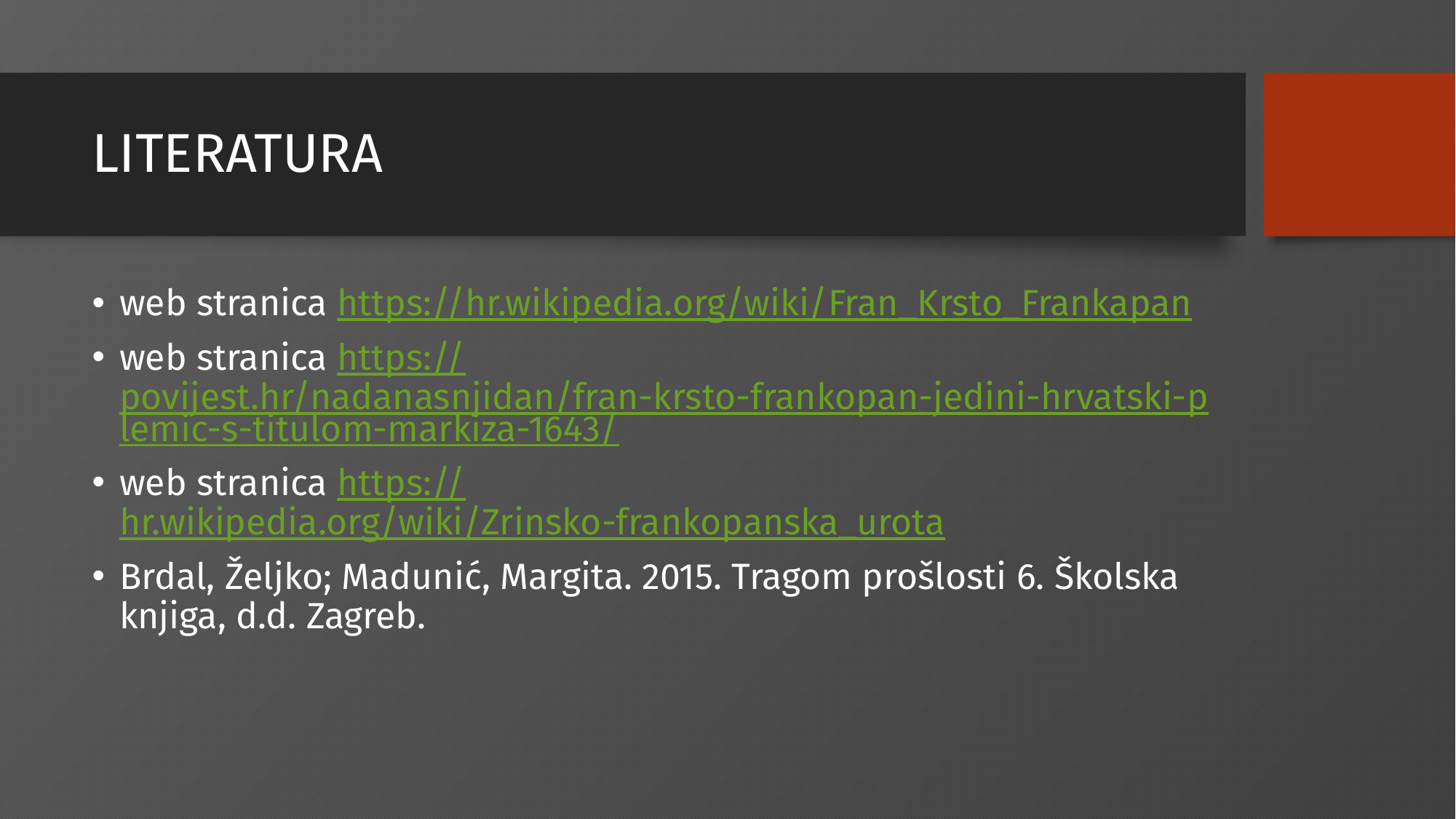

# LITERATURA
web stranica https://hr.wikipedia.org/wiki/Fran_Krsto_Frankapan
web stranica https://povijest.hr/nadanasnjidan/fran-krsto-frankopan-jedini-hrvatski-plemic-s-titulom-markiza-1643/
web stranica https://hr.wikipedia.org/wiki/Zrinsko-frankopanska_urota
Brdal, Željko; Madunić, Margita. 2015. Tragom prošlosti 6. Školska knjiga, d.d. Zagreb.